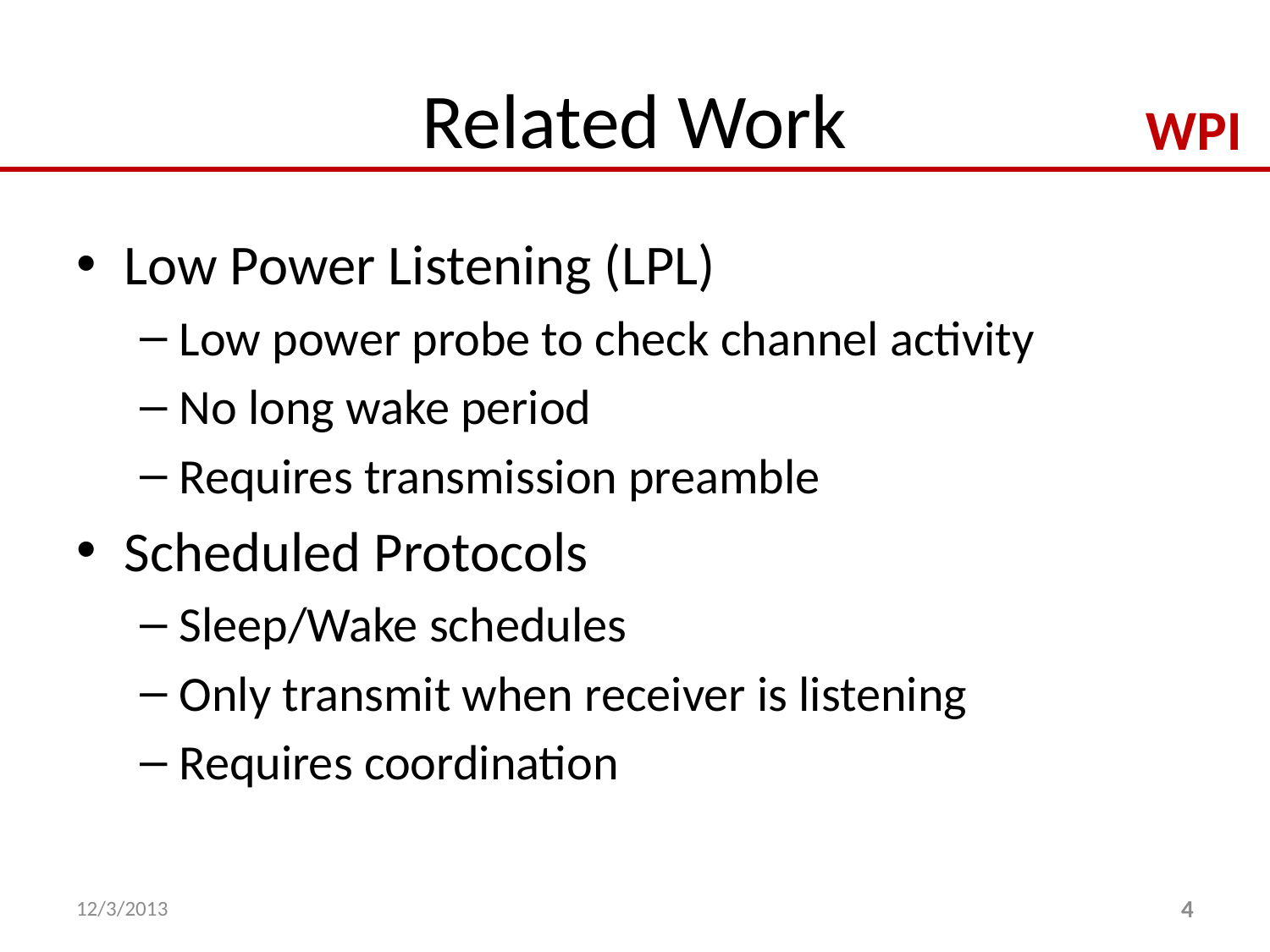

# Related Work
Low Power Listening (LPL)
Low power probe to check channel activity
No long wake period
Requires transmission preamble
Scheduled Protocols
Sleep/Wake schedules
Only transmit when receiver is listening
Requires coordination

12/3/2013
4